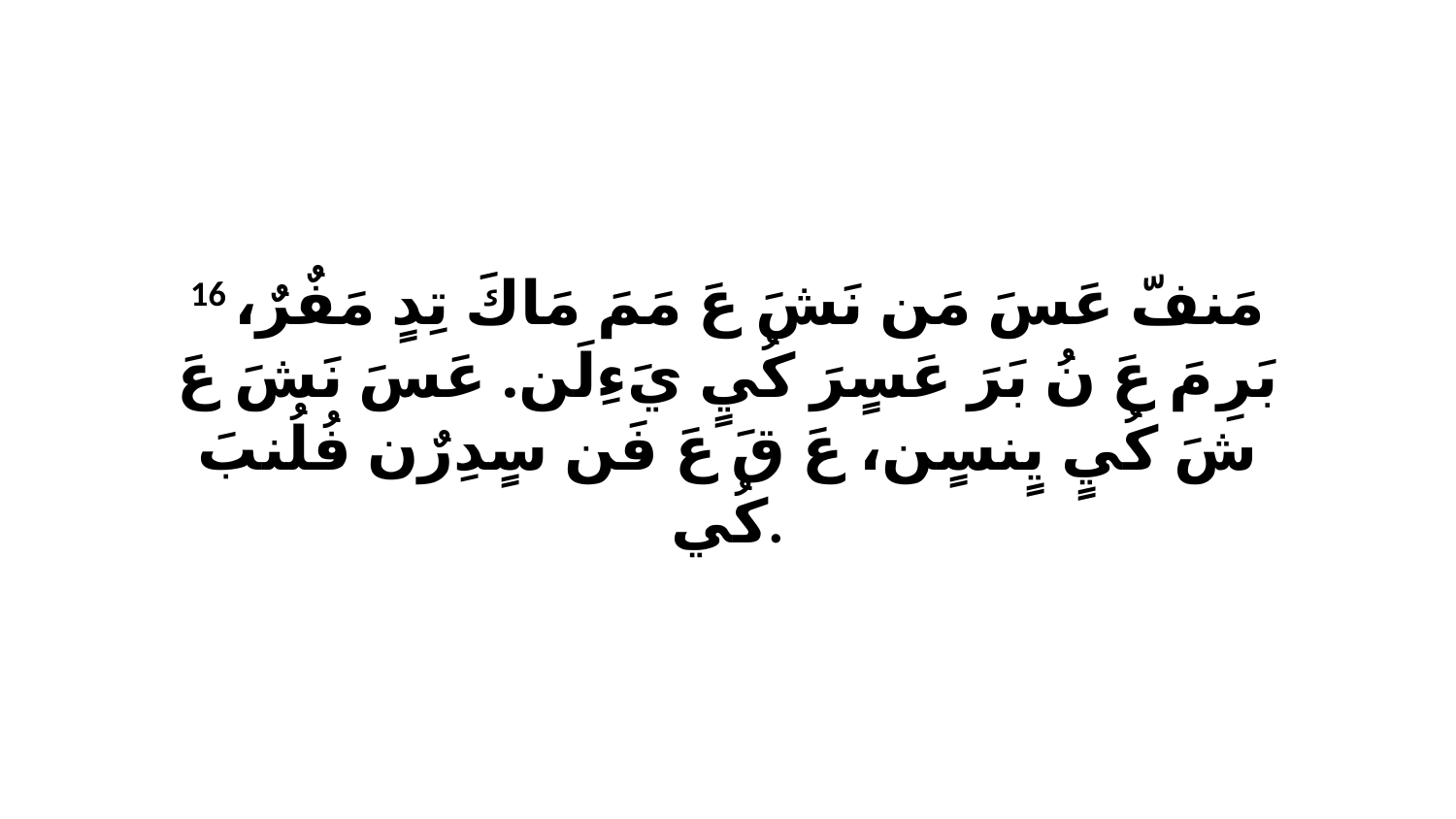

16 مَنفّ عَسَ مَن نَشَ عَ مَمَ مَاكَ تِدٍ مَفٌرٌ، بَرِ مَ عَ نُ بَرَ عَسٍرَ كُيٍ يَءِلَن. عَسَ نَشَ عَ شَ كُيٍ يٍنسٍن، عَ قَ عَ فَن سٍدِرٌن فُلُنبَ كُي.